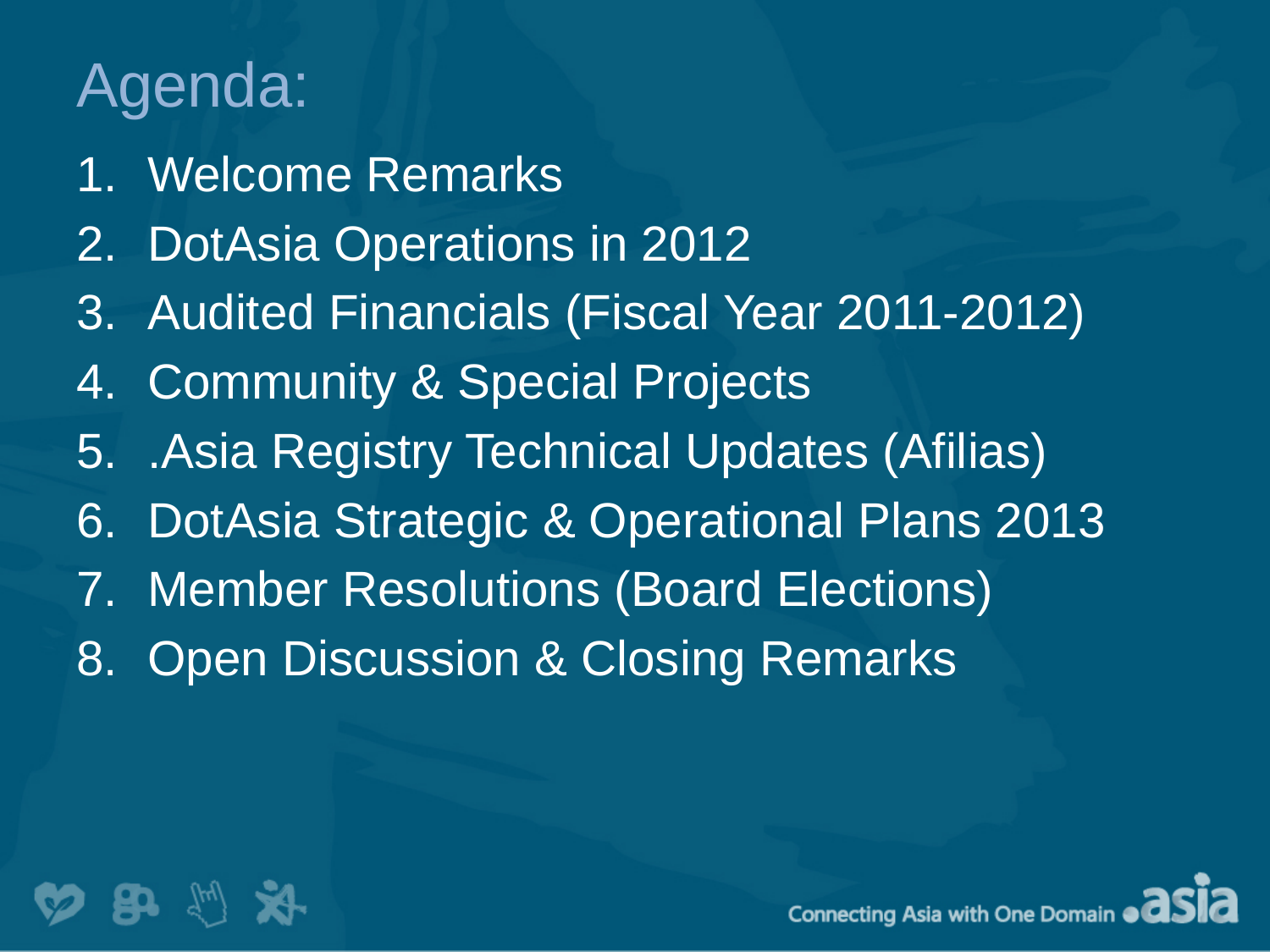

# Agenda:
Welcome Remarks
DotAsia Operations in 2012
Audited Financials (Fiscal Year 2011-2012)
Community & Special Projects
.Asia Registry Technical Updates (Afilias)
DotAsia Strategic & Operational Plans 2013
Member Resolutions (Board Elections)
Open Discussion & Closing Remarks